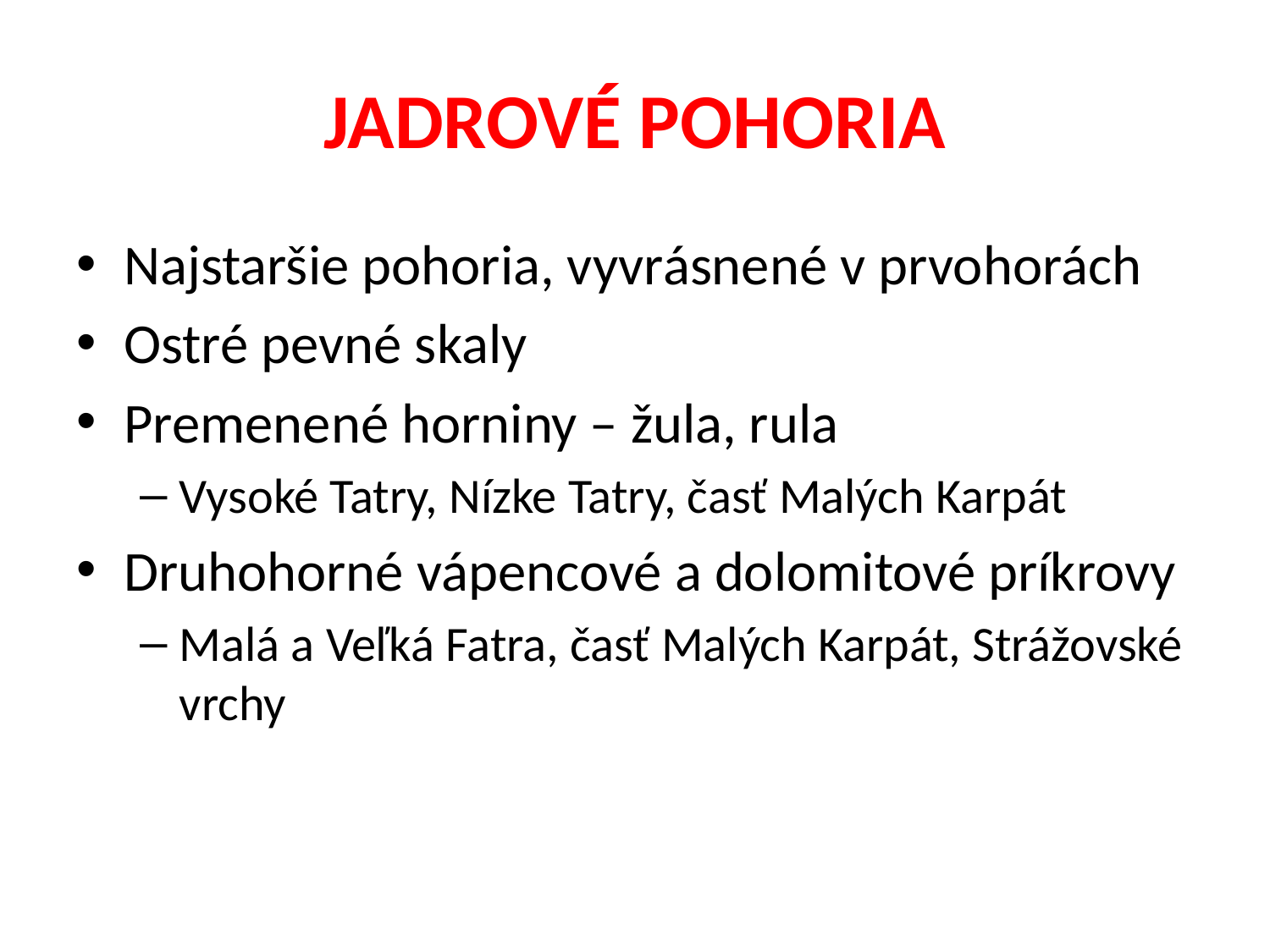

# JADROVÉ POHORIA
Najstaršie pohoria, vyvrásnené v prvohorách
Ostré pevné skaly
Premenené horniny – žula, rula
Vysoké Tatry, Nízke Tatry, časť Malých Karpát
Druhohorné vápencové a dolomitové príkrovy
Malá a Veľká Fatra, časť Malých Karpát, Strážovské vrchy